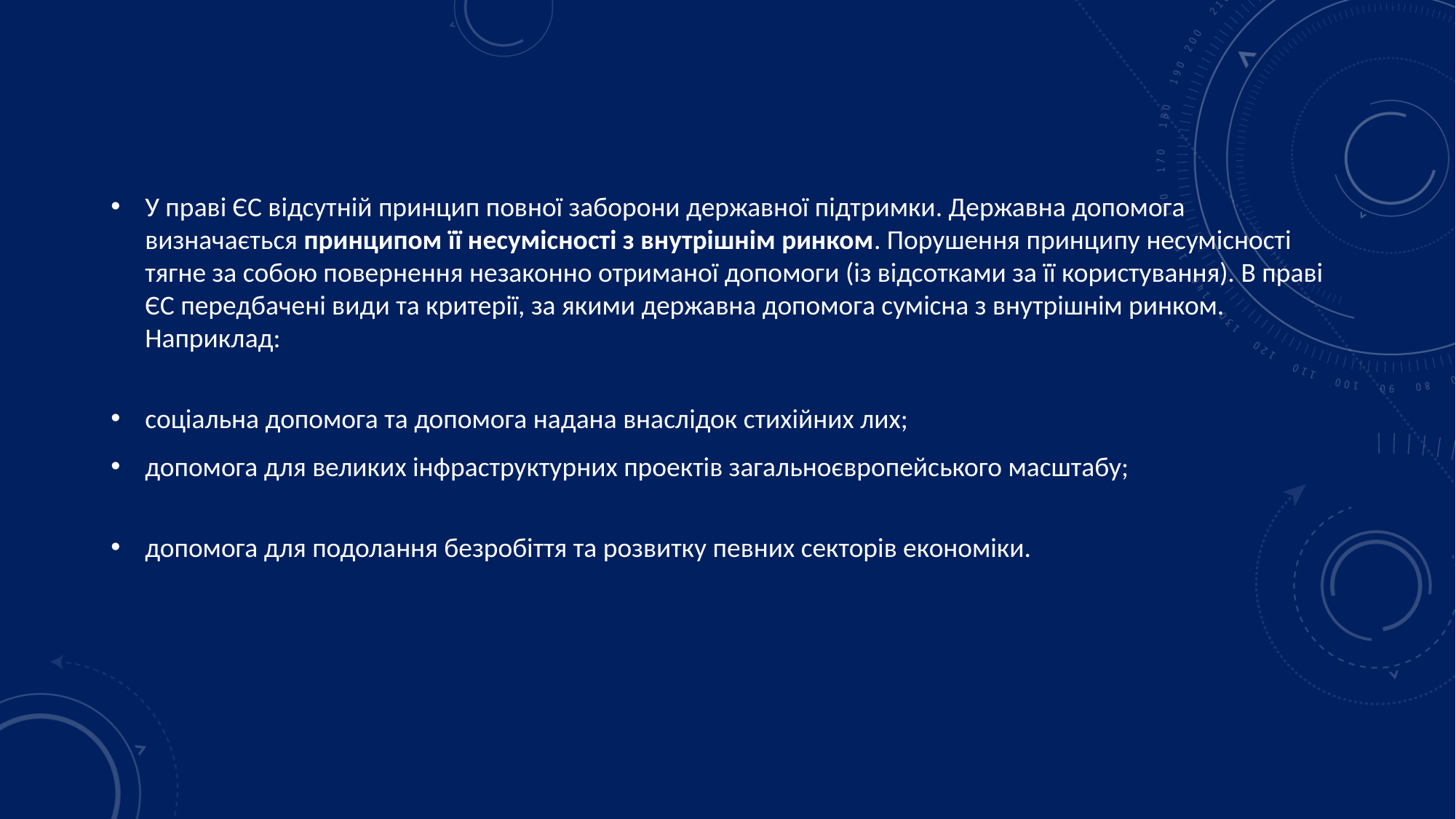

У праві ЄС відсутній принцип повної заборони державної підтримки. Державна допомога визначається принципом її несумісності з внутрішнім ринком. Порушення принципу несумісності тягне за собою повернення незаконно отриманої допомоги (із відсотками за її користування). В праві ЄС передбачені види та критерії, за якими державна допомога сумісна з внутрішнім ринком. Наприклад:
соціальна допомога та допомога надана внаслідок стихійних лих;
допомога для великих інфраструктурних проектів загальноєвропейського масштабу;
допомога для подолання безробіття та розвитку певних секторів економіки.